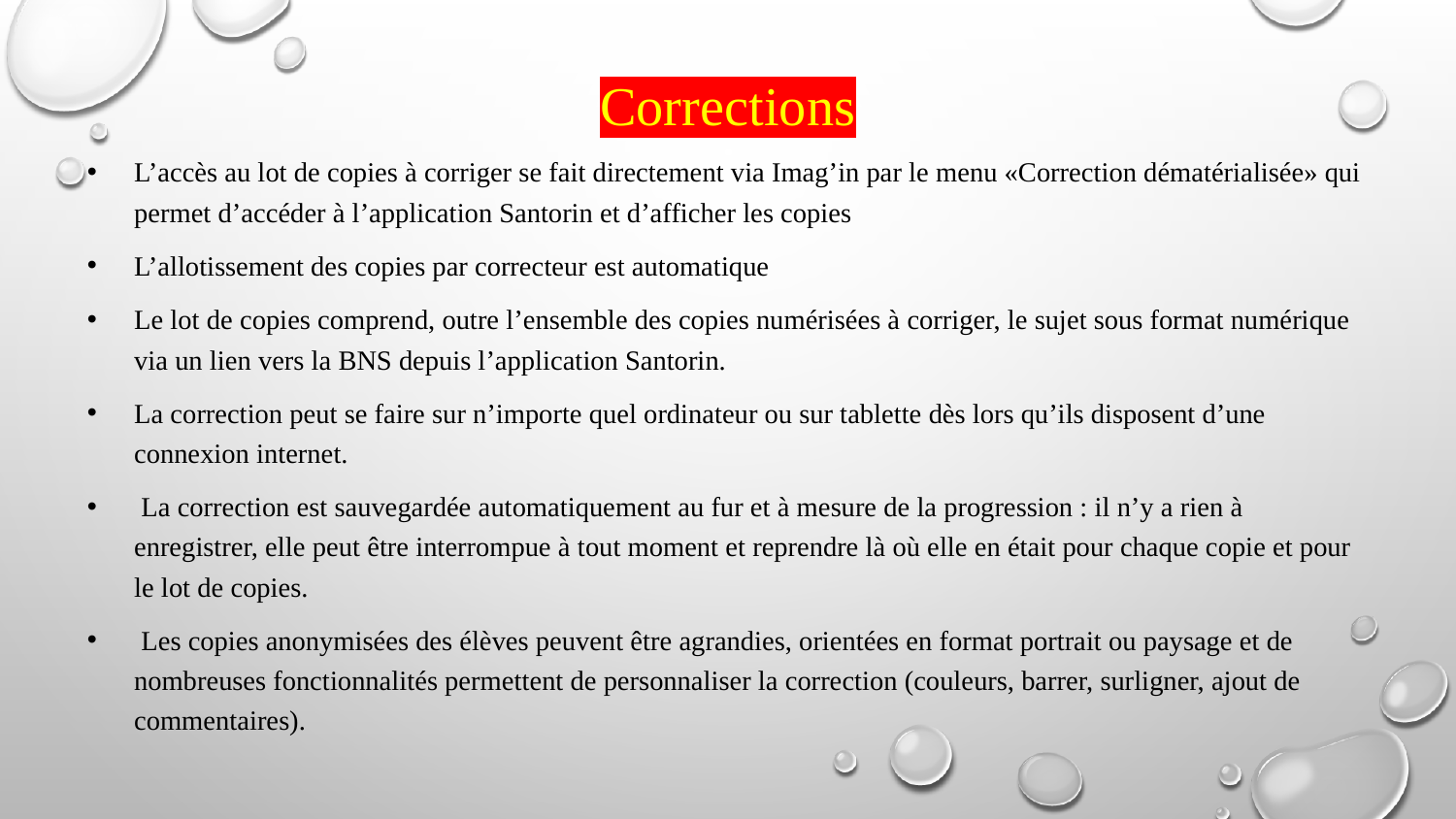

# Corrections
L’accès au lot de copies à corriger se fait directement via Imag’in par le menu «Correction dématérialisée» qui permet d’accéder à l’application Santorin et d’afficher les copies
L’allotissement des copies par correcteur est automatique
Le lot de copies comprend, outre l’ensemble des copies numérisées à corriger, le sujet sous format numérique via un lien vers la BNS depuis l’application Santorin.
La correction peut se faire sur n’importe quel ordinateur ou sur tablette dès lors qu’ils disposent d’une connexion internet.
 La correction est sauvegardée automatiquement au fur et à mesure de la progression : il n’y a rien à enregistrer, elle peut être interrompue à tout moment et reprendre là où elle en était pour chaque copie et pour le lot de copies.
 Les copies anonymisées des élèves peuvent être agrandies, orientées en format portrait ou paysage et de nombreuses fonctionnalités permettent de personnaliser la correction (couleurs, barrer, surligner, ajout de commentaires).